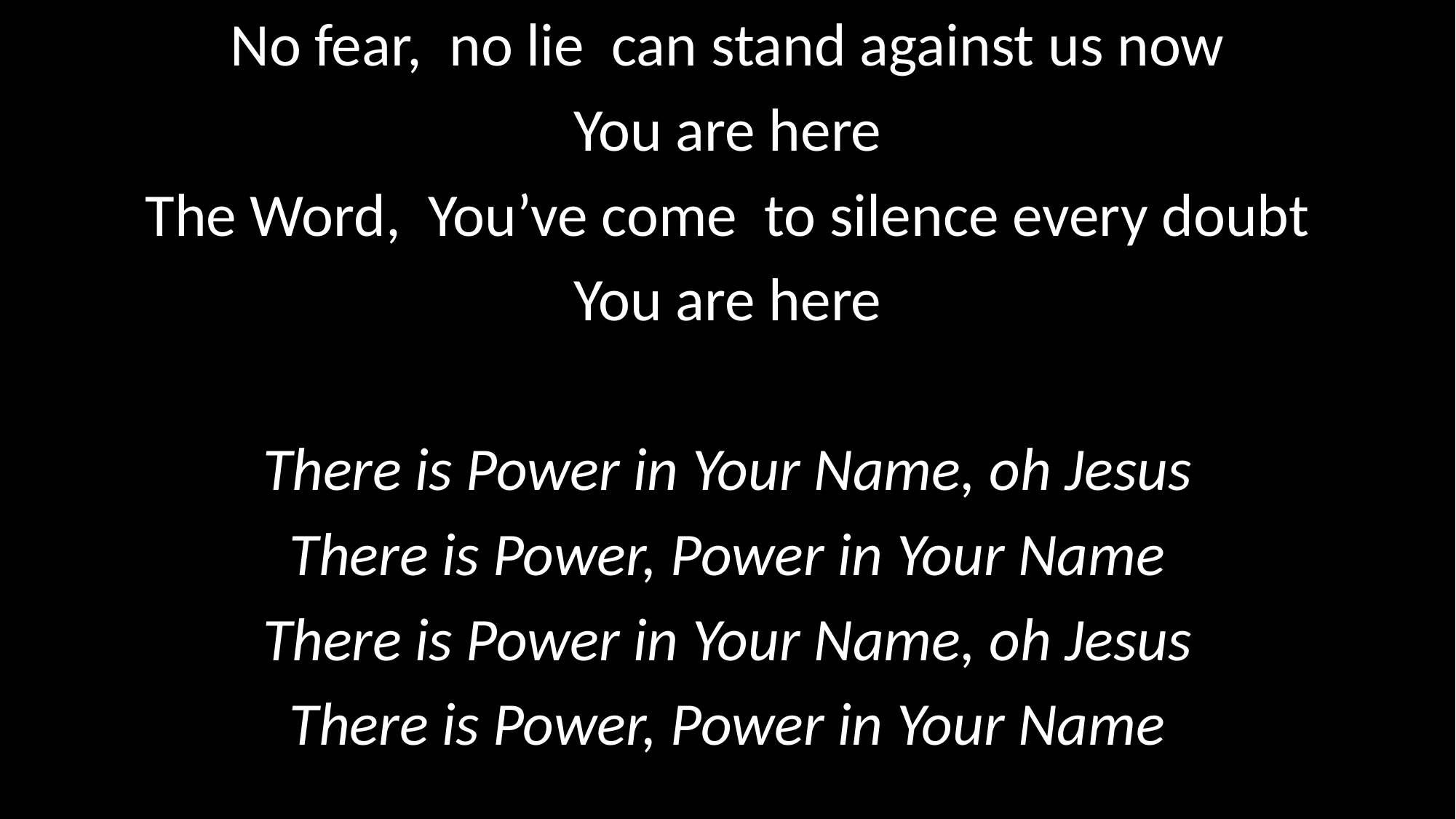

No fear,  no lie  can stand against us now
You are here
The Word,  You’ve come  to silence every doubt
You are here

There is Power in Your Name, oh Jesus
There is Power, Power in Your Name
There is Power in Your Name, oh Jesus
There is Power, Power in Your Name